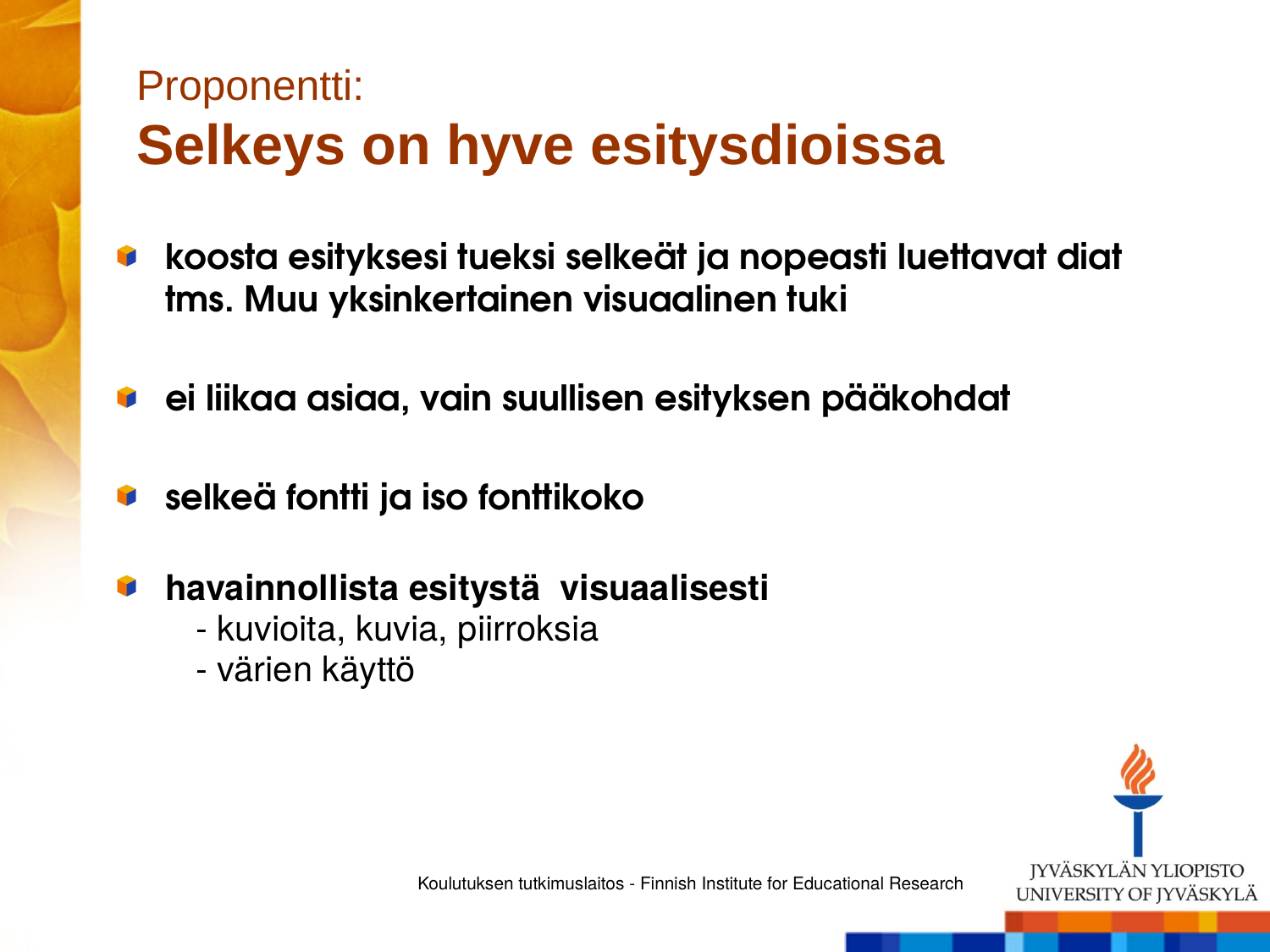

# Proponentti: Selkeys on hyve esitysdioissa
koosta esityksesi tueksi selkeät ja nopeasti luettavat diat  tms. Muu yksinkertainen visuaalinen tuki

ei liikaa asiaa, vain suullisen esityksen pääkohdat

selkeä fontti ja iso fonttikoko

havainnollista esitystä  visuaalisesti
        - kuvioita, kuvia, piirroksia
        - värien käyttö

Koulutuksen tutkimuslaitos - Finnish Institute for Educational Research